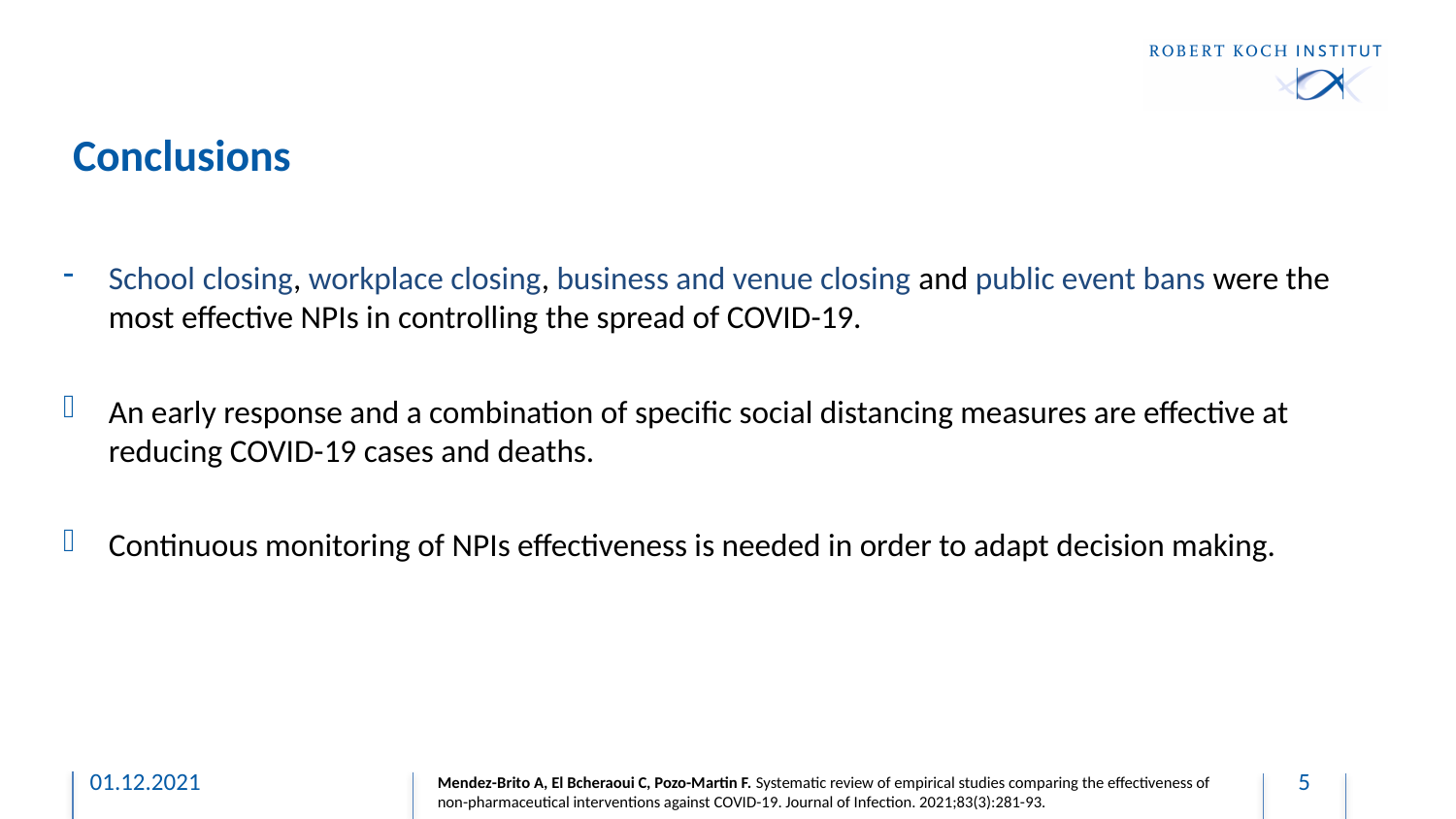

# Conclusions

School closing, workplace closing, business and venue closing and public event bans were the most effective NPIs in controlling the spread of COVID-19.

An early response and a combination of specific social distancing measures are effective at reducing COVID-19 cases and deaths.

Continuous monitoring of NPIs effectiveness is needed in order to adapt decision making.
01.12.2021
5
Mendez-Brito A, El Bcheraoui C, Pozo-Martin F. Systematic review of empirical studies comparing the effectiveness of
non-pharmaceutical interventions against COVID-19. Journal of Infection. 2021;83(3):281-93.